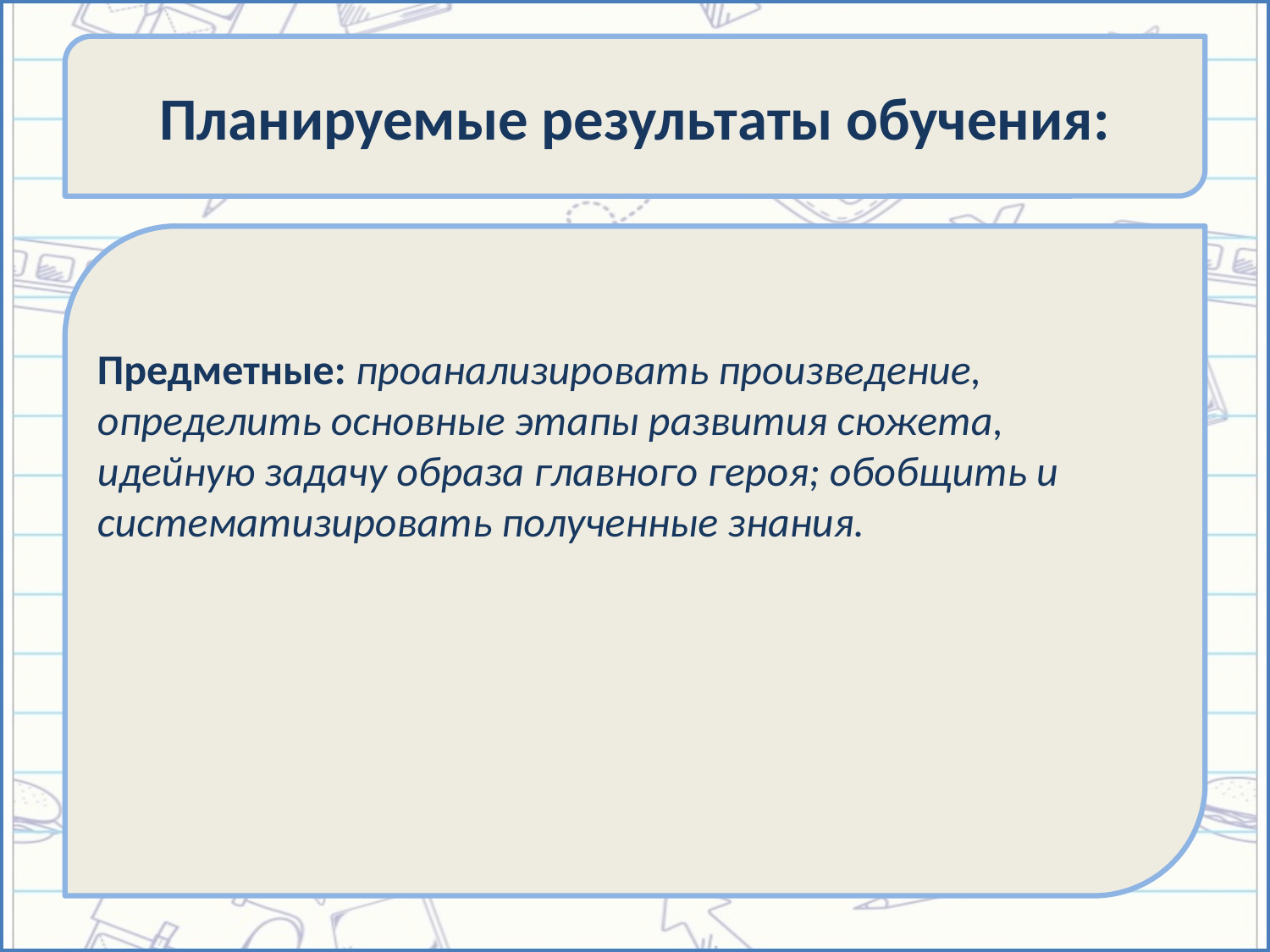

# Планируемые результаты обучения:
Предметные: проанализировать произведение, определить основные этапы развития сюжета, идейную задачу образа главного героя; обобщить и систематизировать полученные знания.